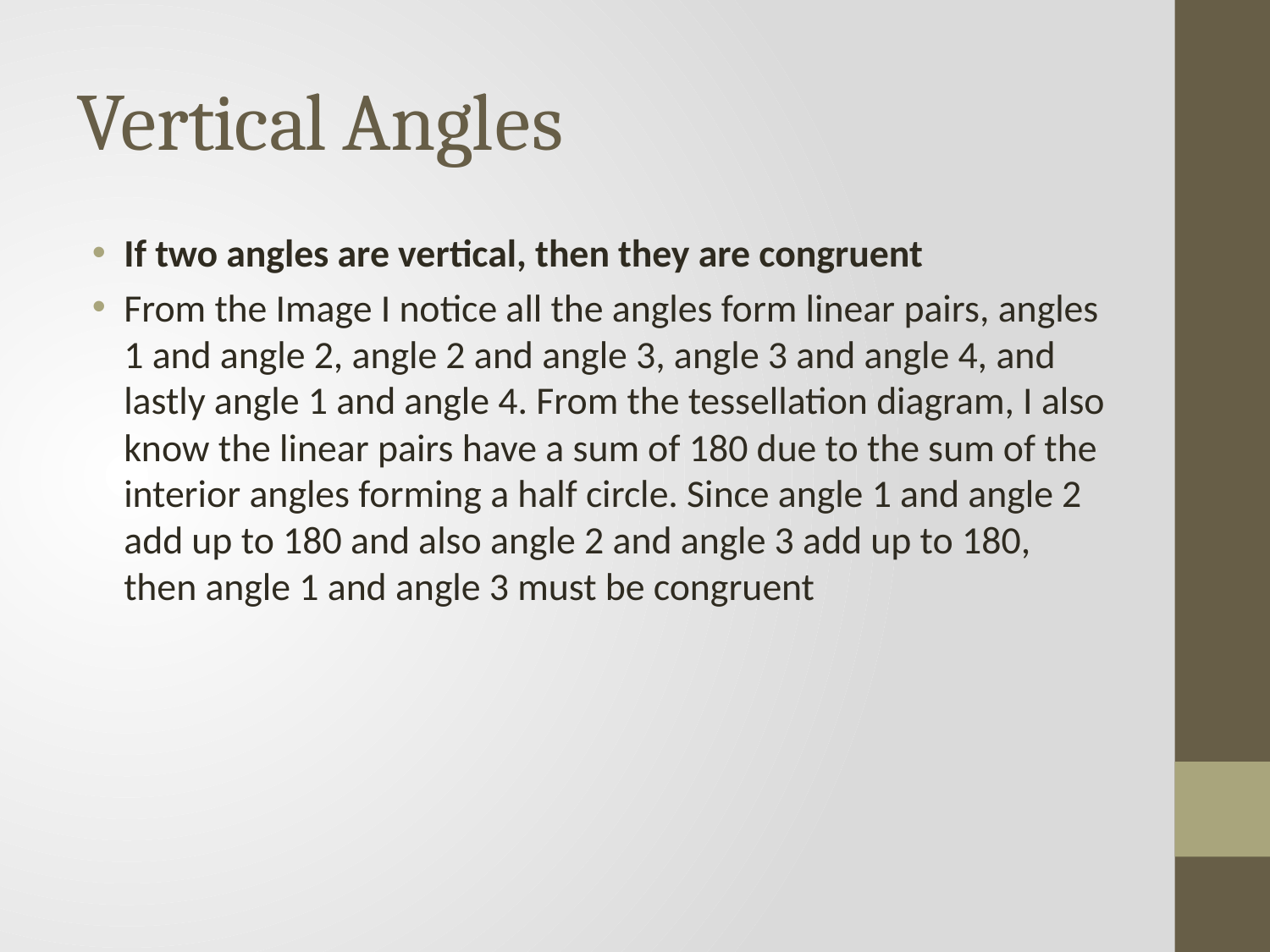

# Vertical Angles
If two angles are vertical, then they are congruent
From the Image I notice all the angles form linear pairs, angles 1 and angle 2, angle 2 and angle 3, angle 3 and angle 4, and lastly angle 1 and angle 4. From the tessellation diagram, I also know the linear pairs have a sum of 180 due to the sum of the interior angles forming a half circle. Since angle 1 and angle 2 add up to 180 and also angle 2 and angle 3 add up to 180, then angle 1 and angle 3 must be congruent